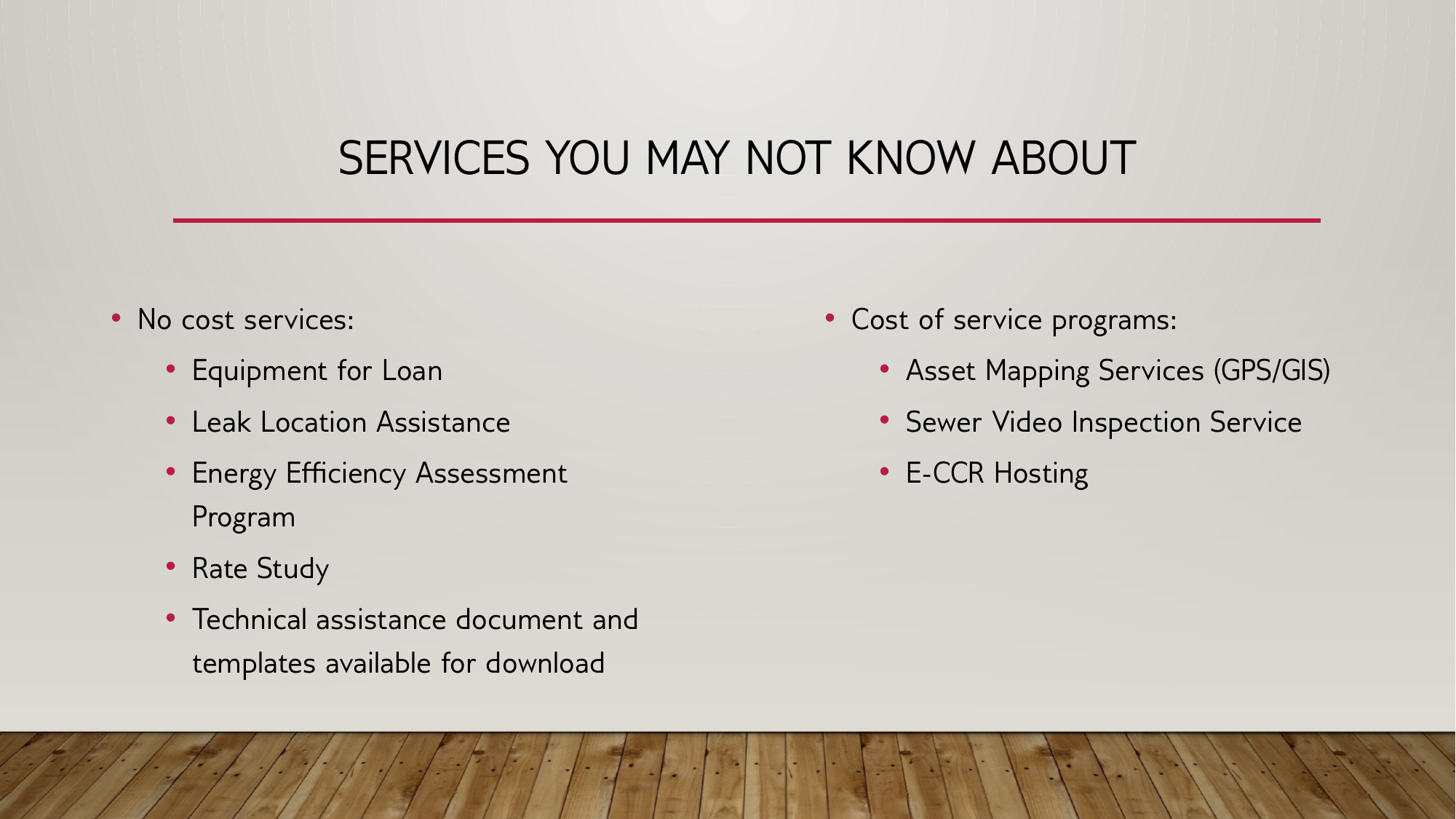

# Services you may not know about
No cost services:
Equipment for Loan
Leak Location Assistance
Energy Efficiency Assessment Program
Rate Study
Technical assistance document and templates available for download
Cost of service programs:
Asset Mapping Services (GPS/GIS)
Sewer Video Inspection Service
E-CCR Hosting